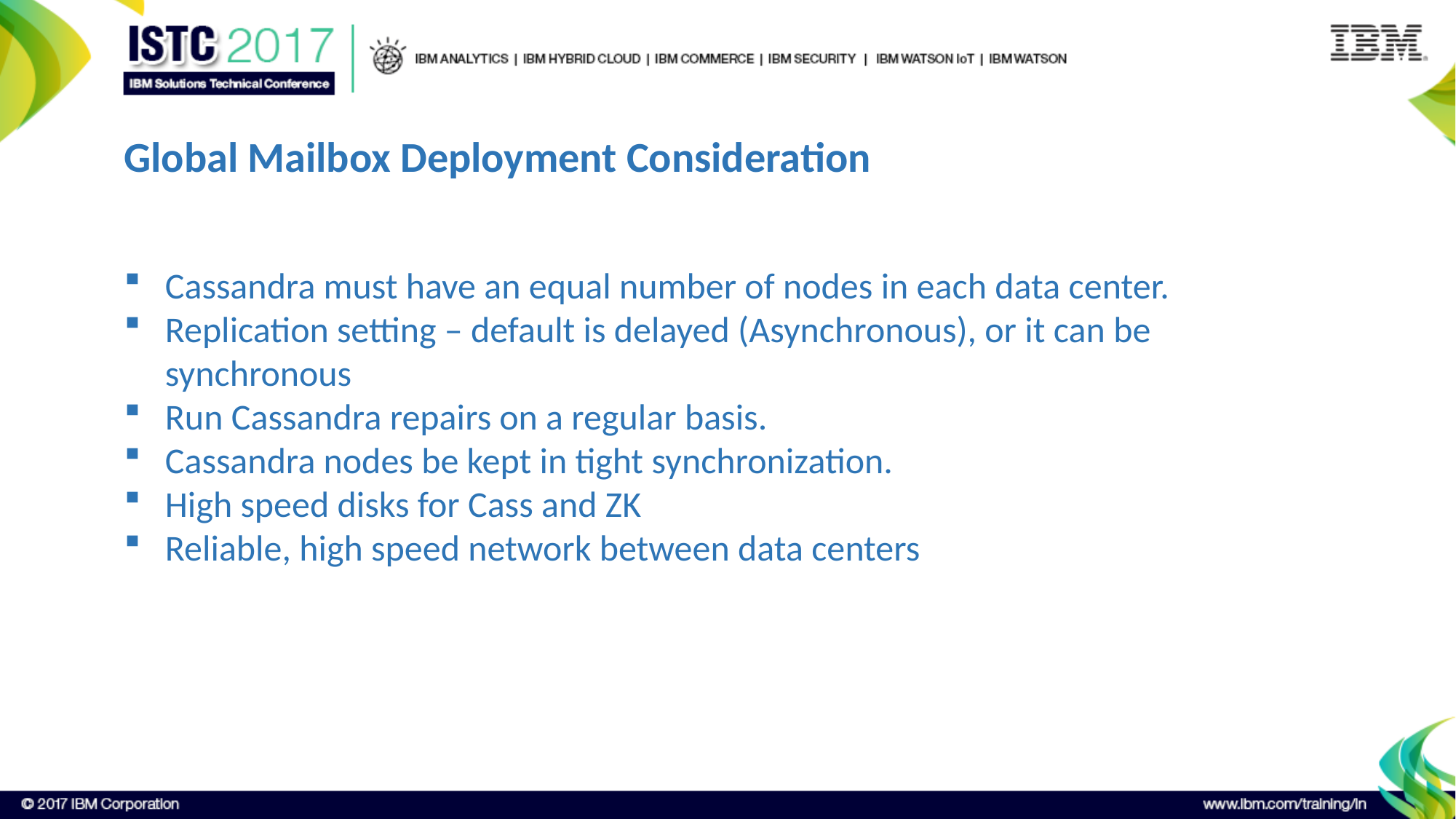

Global Mailbox Deployment Consideration
Cassandra must have an equal number of nodes in each data center.
Replication setting – default is delayed (Asynchronous), or it can be synchronous
Run Cassandra repairs on a regular basis.
Cassandra nodes be kept in tight synchronization.
High speed disks for Cass and ZK
Reliable, high speed network between data centers